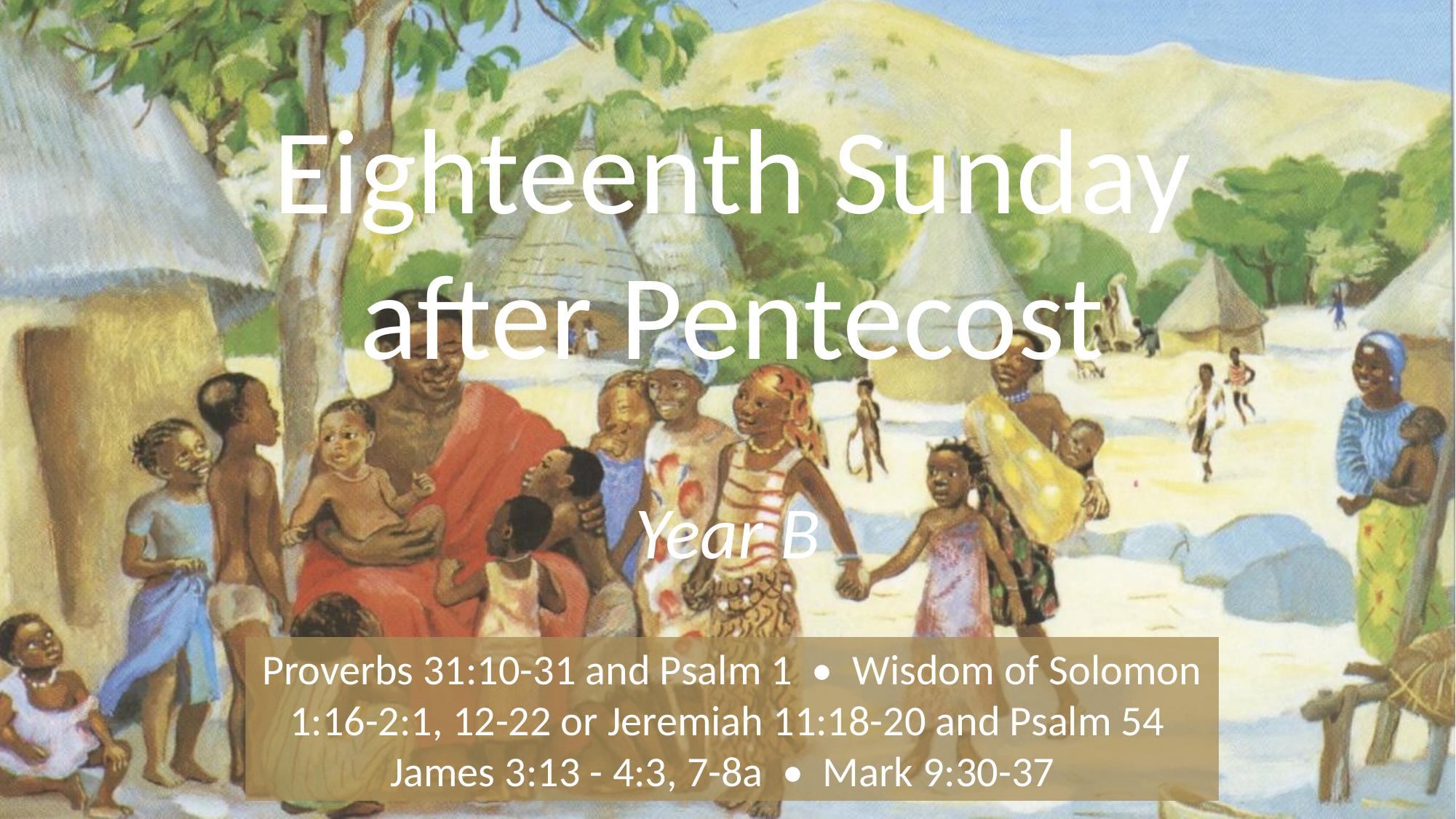

# Eighteenth Sunday after Pentecost
Year B
Proverbs 31:10-31 and Psalm 1  •  Wisdom of Solomon 1:16-2:1, 12-22 or Jeremiah 11:18-20 and Psalm 54  James 3:13 - 4:3, 7-8a  •  Mark 9:30-37